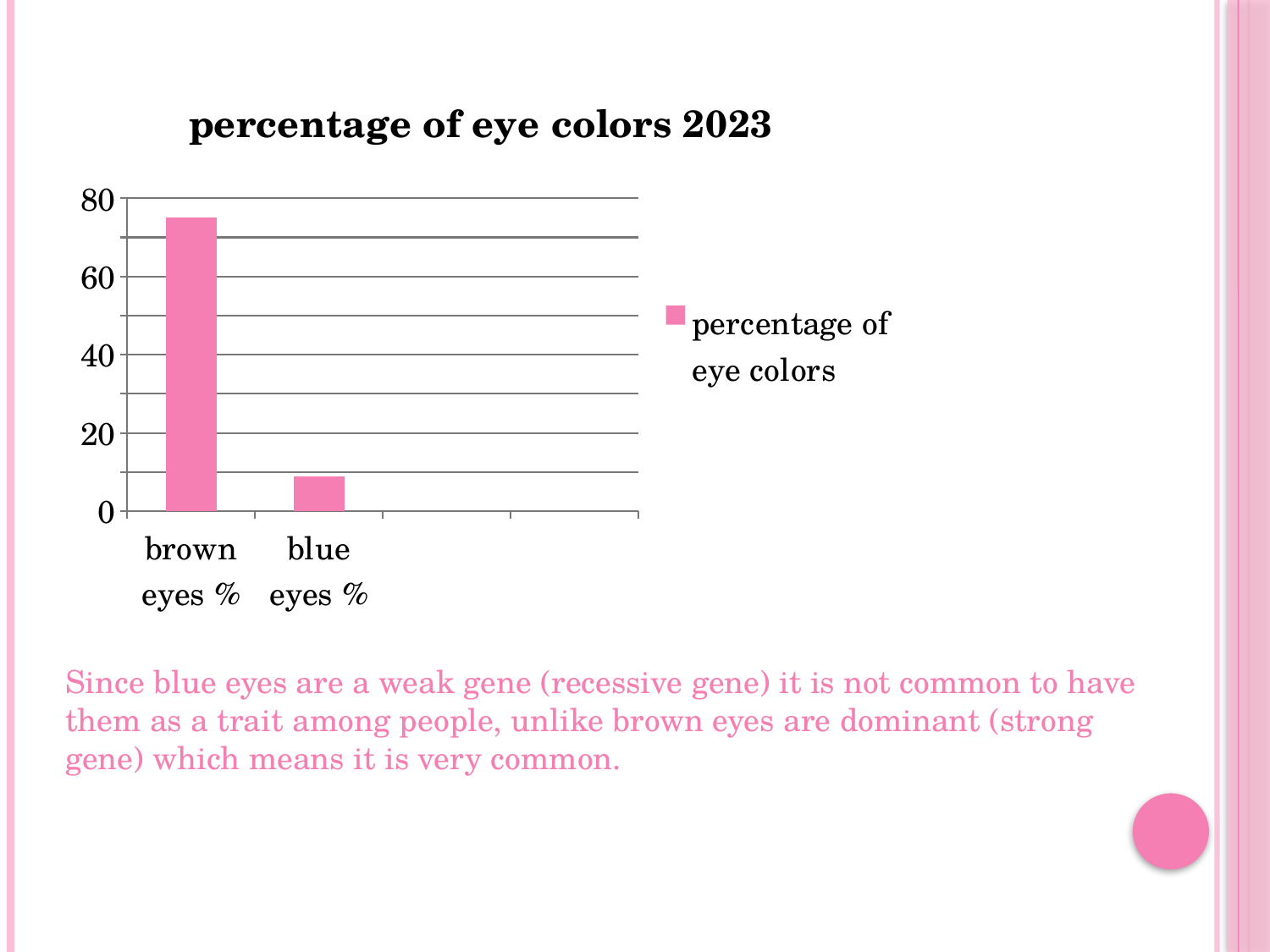

### Chart: percentage of eye colors 2023

| Category | percentage of eye colors  |
|---|---|
| brown eyes % | 75.0 |
| blue eyes % | 9.0 |
Since blue eyes are a weak gene (recessive gene) it is not common to have them as a trait among people, unlike brown eyes are dominant (strong gene) which means it is very common.